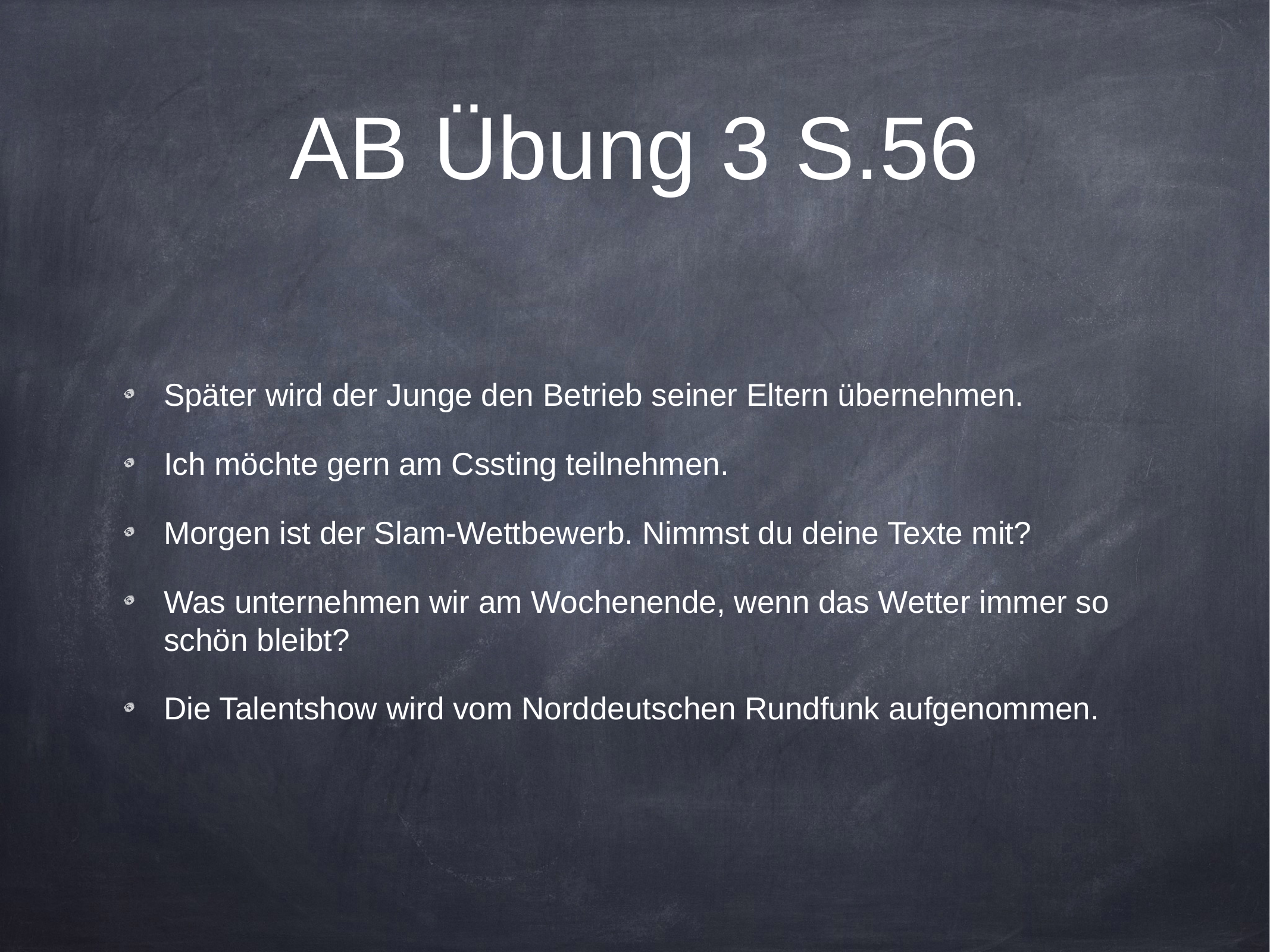

# AB Übung 3 S.56
Später wird der Junge den Betrieb seiner Eltern übernehmen.
Ich möchte gern am Cssting teilnehmen.
Morgen ist der Slam-Wettbewerb. Nimmst du deine Texte mit?
Was unternehmen wir am Wochenende, wenn das Wetter immer so schön bleibt?
Die Talentshow wird vom Norddeutschen Rundfunk aufgenommen.